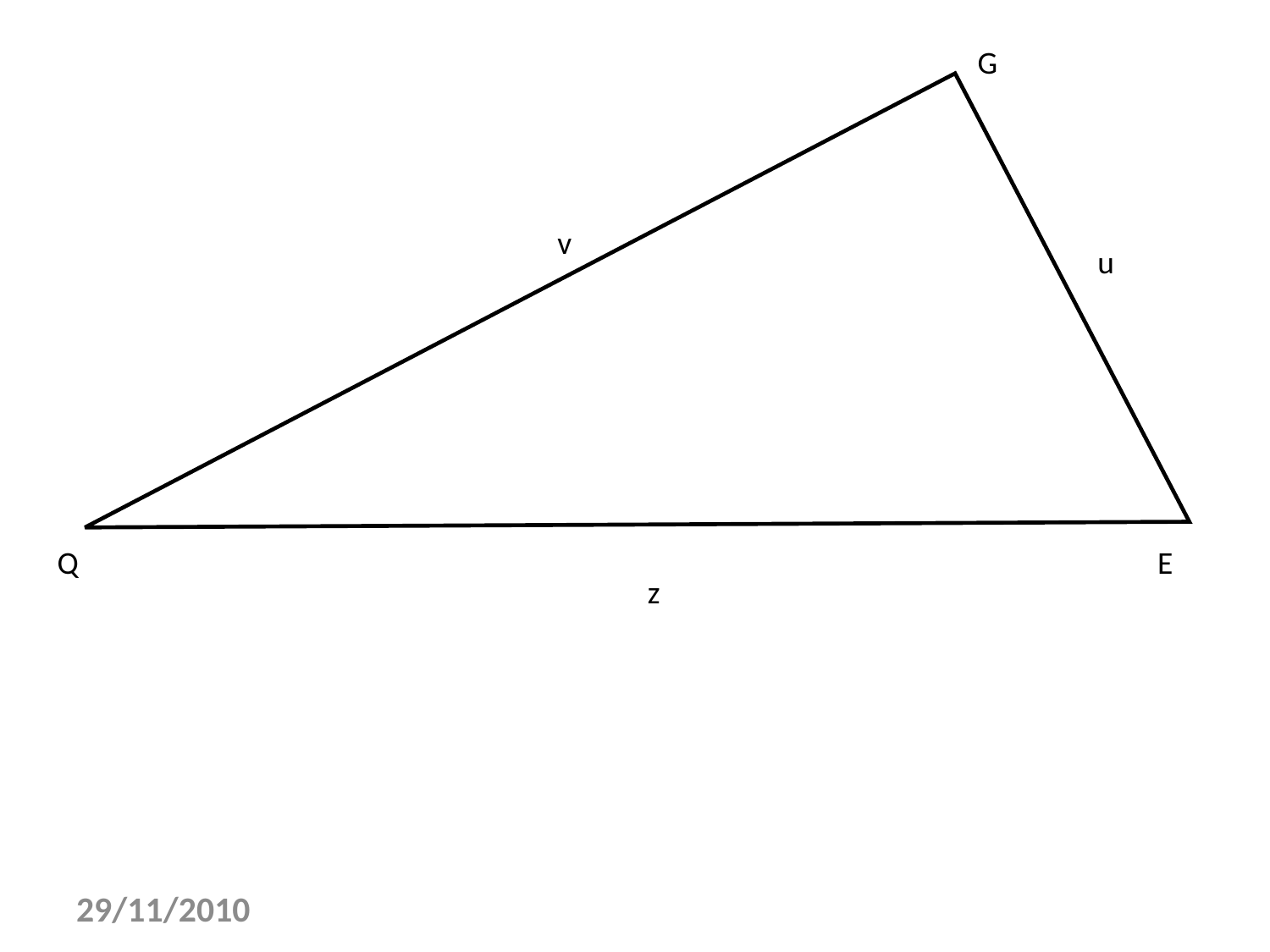

G
v
u
Q
E
z
29/11/2010